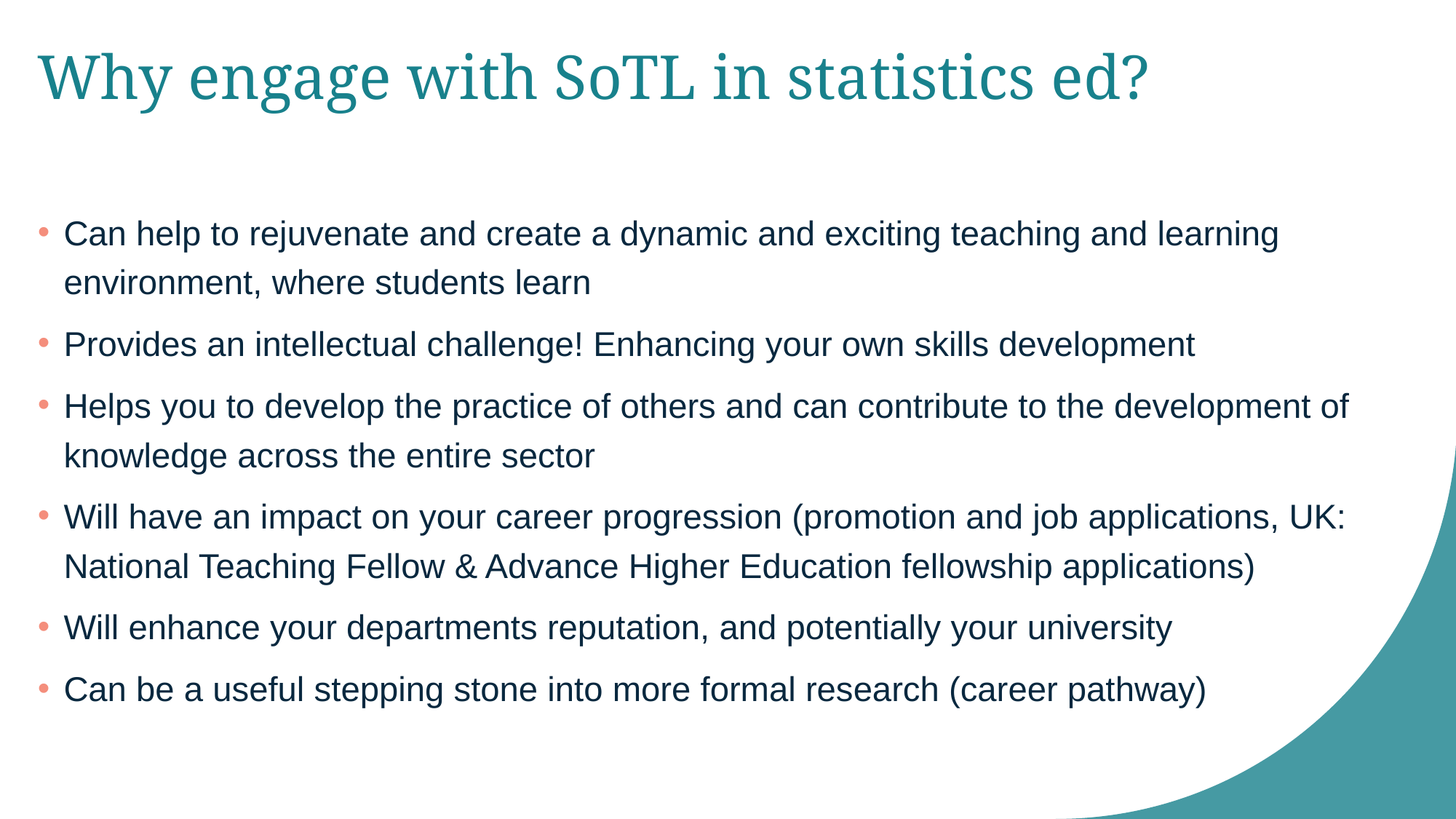

# Why engage with SoTL in statistics ed?
Can help to rejuvenate and create a dynamic and exciting teaching and learning environment, where students learn
Provides an intellectual challenge! Enhancing your own skills development
Helps you to develop the practice of others and can contribute to the development of knowledge across the entire sector
Will have an impact on your career progression (promotion and job applications, UK: National Teaching Fellow & Advance Higher Education fellowship applications)
Will enhance your departments reputation, and potentially your university
Can be a useful stepping stone into more formal research (career pathway)